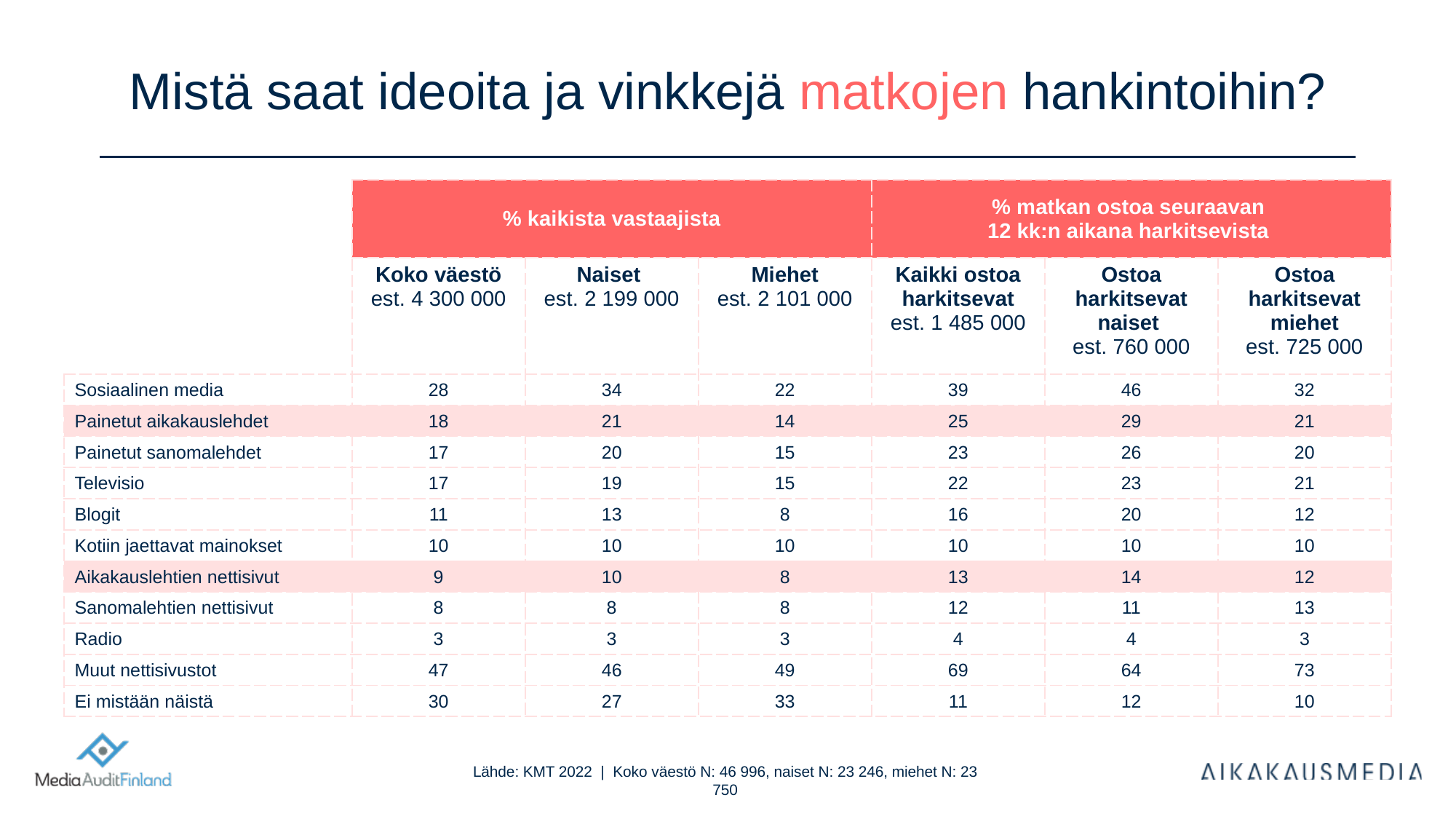

# Mistä saat ideoita ja vinkkejä matkojen hankintoihin?
|  | % kaikista vastaajista |  |  | % matkan ostoa seuraavan 12 kk:n aikana harkitsevista |  |  |
| --- | --- | --- | --- | --- | --- | --- |
|  | Koko väestö est. 4 300 000 | Naiset est. 2 199 000 | Miehet est. 2 101 000 | Kaikki ostoa harkitsevat est. 1 485 000 | Ostoa harkitsevat naiset est. 760 000 | Ostoa harkitsevat miehet est. 725 000 |
| Sosiaalinen media | 28 | 34 | 22 | 39 | 46 | 32 |
| Painetut aikakauslehdet | 18 | 21 | 14 | 25 | 29 | 21 |
| Painetut sanomalehdet | 17 | 20 | 15 | 23 | 26 | 20 |
| Televisio | 17 | 19 | 15 | 22 | 23 | 21 |
| Blogit | 11 | 13 | 8 | 16 | 20 | 12 |
| Kotiin jaettavat mainokset | 10 | 10 | 10 | 10 | 10 | 10 |
| Aikakauslehtien nettisivut | 9 | 10 | 8 | 13 | 14 | 12 |
| Sanomalehtien nettisivut | 8 | 8 | 8 | 12 | 11 | 13 |
| Radio | 3 | 3 | 3 | 4 | 4 | 3 |
| Muut nettisivustot | 47 | 46 | 49 | 69 | 64 | 73 |
| Ei mistään näistä | 30 | 27 | 33 | 11 | 12 | 10 |
Lähde: KMT 2022  |  Koko väestö N: 46 996, naiset N: 23 246, miehet N: 23 750